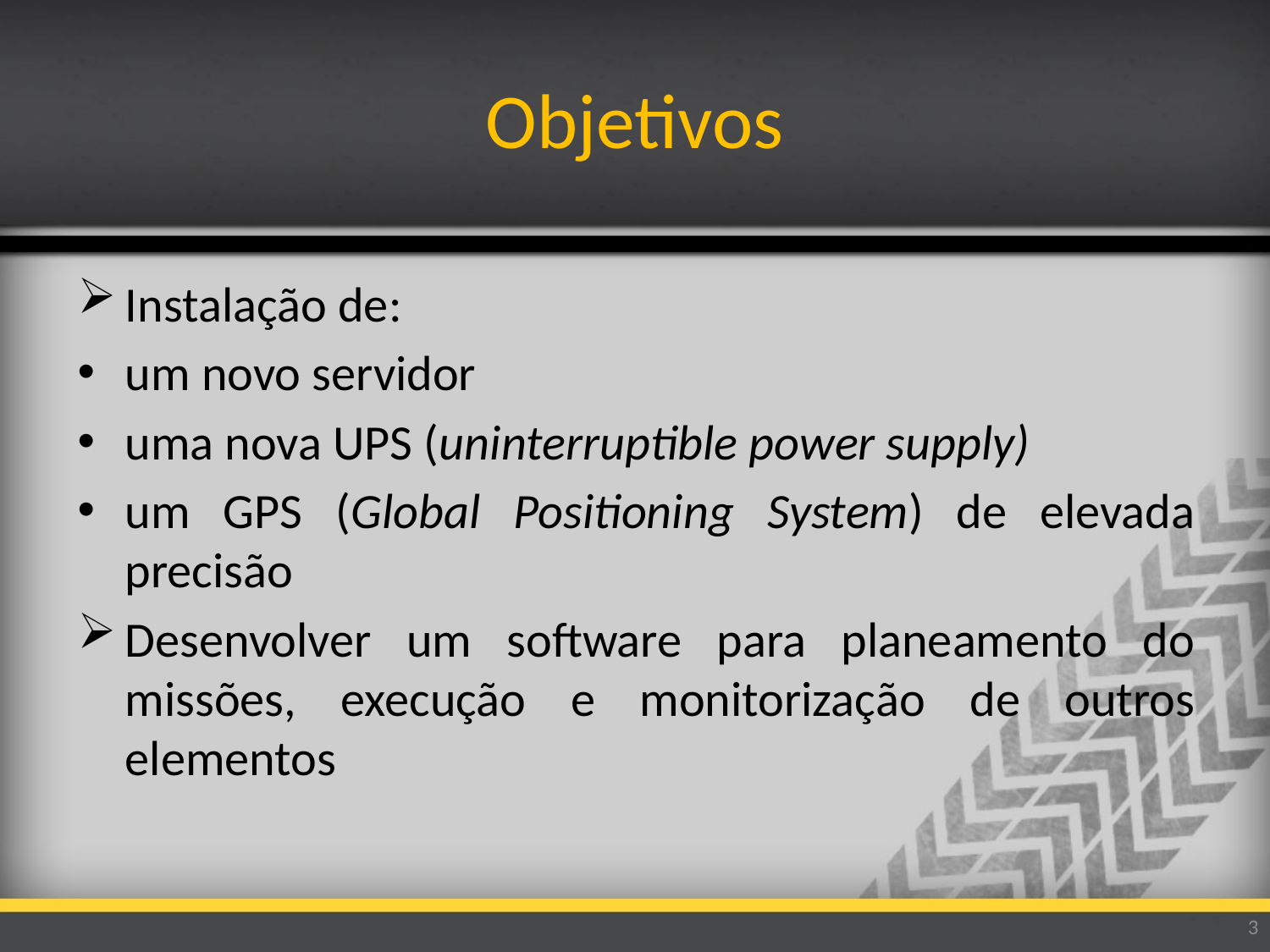

# Objetivos
Instalação de:
um novo servidor
uma nova UPS (uninterruptible power supply)
um GPS (Global Positioning System) de elevada precisão
Desenvolver um software para planeamento do missões, execução e monitorização de outros elementos

3